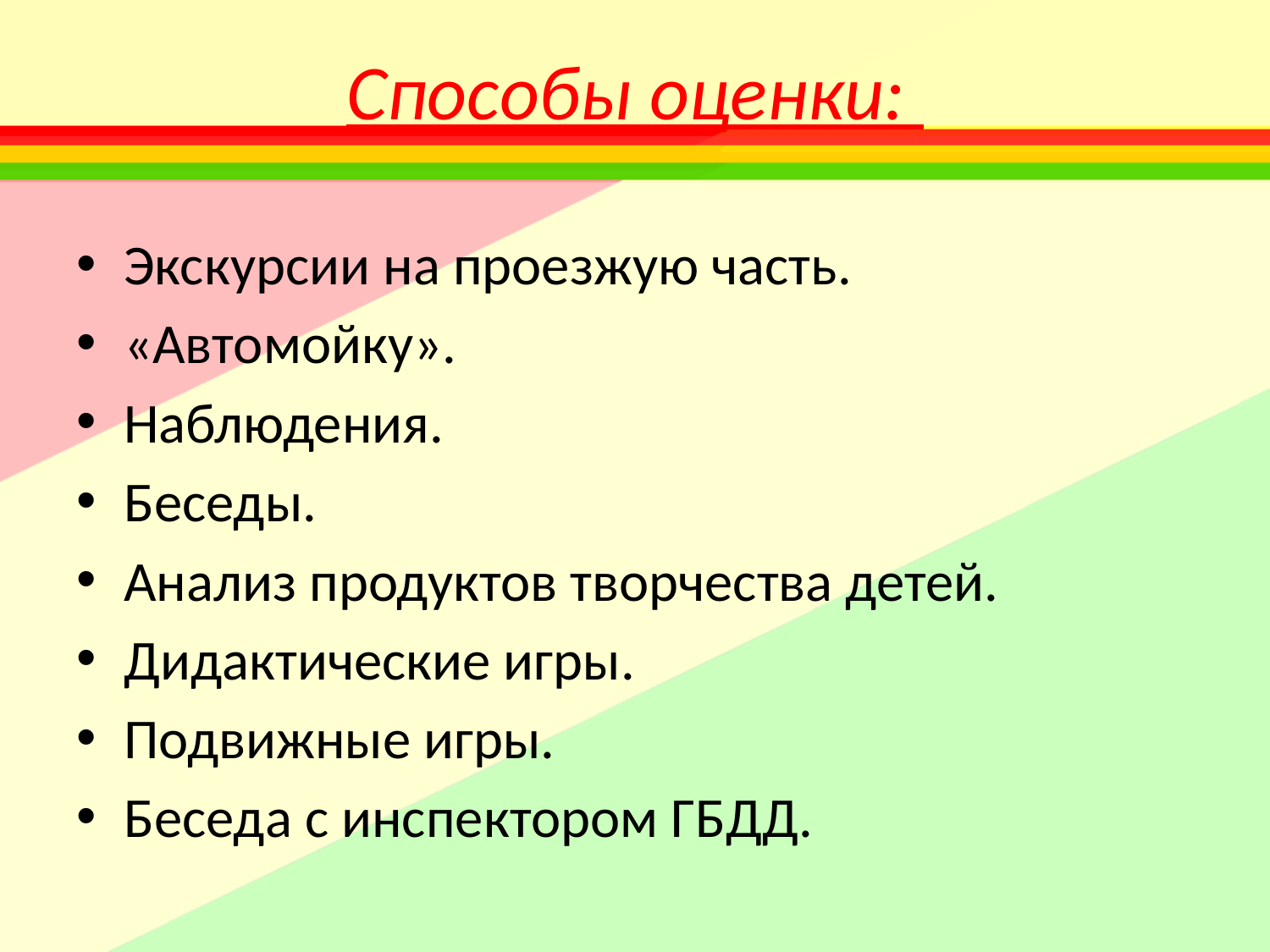

# Способы оценки:
Экскурсии на проезжую часть.
«Автомойку».
Наблюдения.
Беседы.
Анализ продуктов творчества детей.
Дидактические игры.
Подвижные игры.
Беседа с инспектором ГБДД.